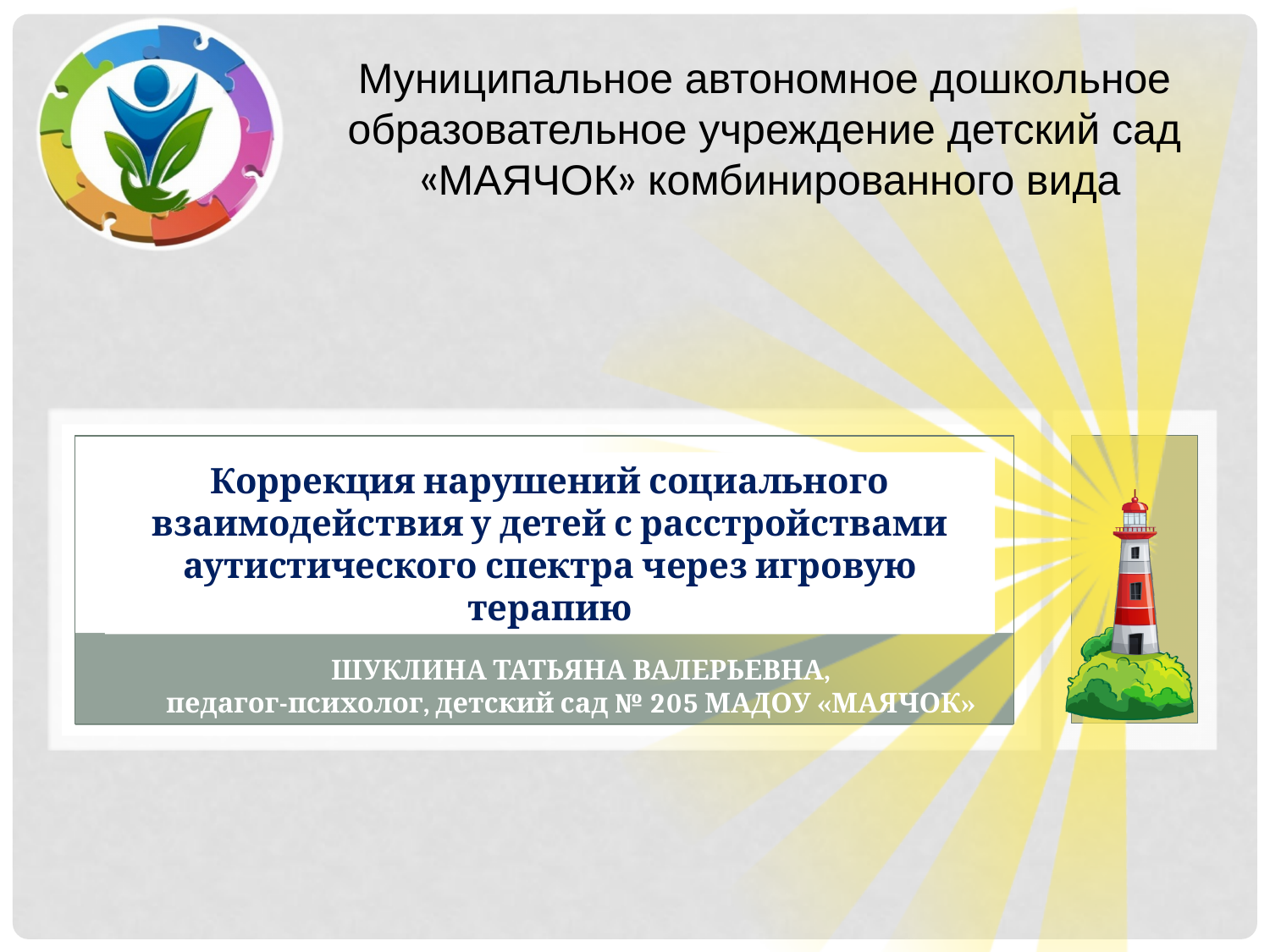

Коррекция нарушений социального взаимодействия у детей с расстройствами аутистического спектра через игровую терапию
 Шуклина Татьяна Валерьевна,
педагог-психолог, детский сад № 205 МАДОУ «МАЯЧОК»